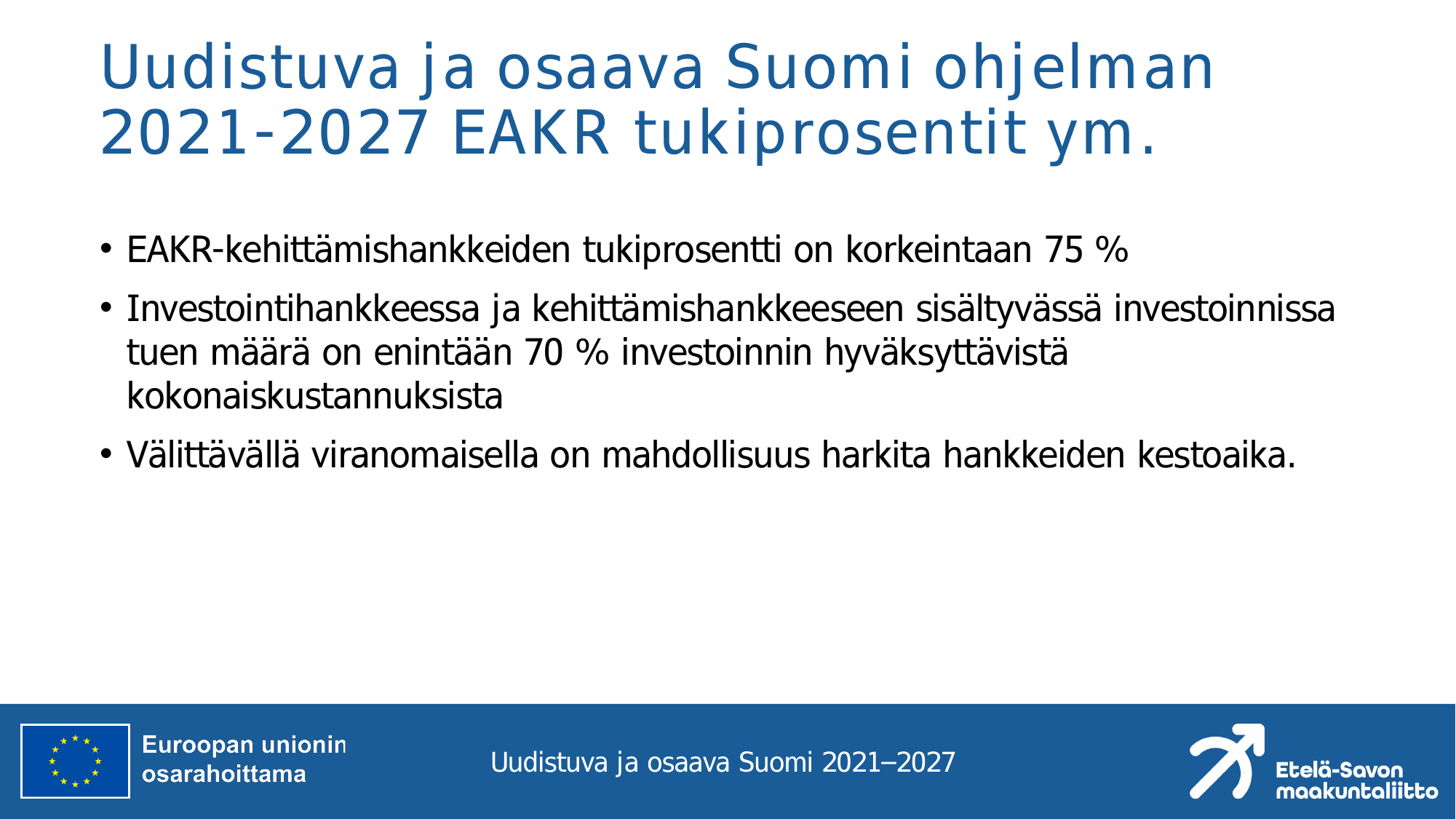

# Uudistuva ja osaava Suomi ohjelman 2021-2027 EAKR tukiprosentit ym.
EAKR-kehittämishankkeiden tukiprosentti on korkeintaan 75 %
Investointihankkeessa ja kehittämishankkeeseen sisältyvässä investoinnissa tuen määrä on enintään 70 % investoinnin hyväksyttävistä kokonaiskustannuksista
Välittävällä viranomaisella on mahdollisuus harkita hankkeiden kestoaika.